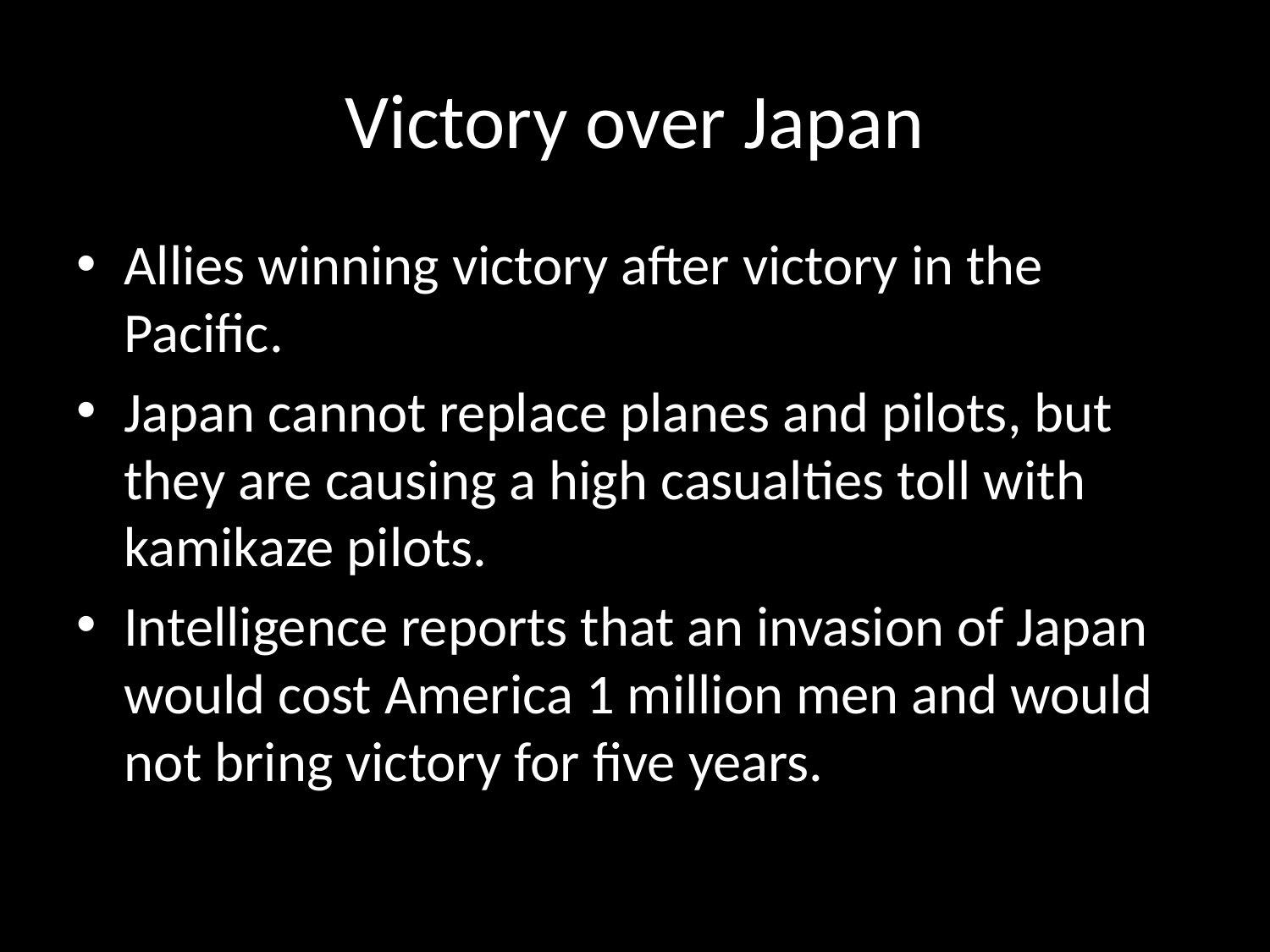

# Victory over Japan
Allies winning victory after victory in the Pacific.
Japan cannot replace planes and pilots, but they are causing a high casualties toll with kamikaze pilots.
Intelligence reports that an invasion of Japan would cost America 1 million men and would not bring victory for five years.